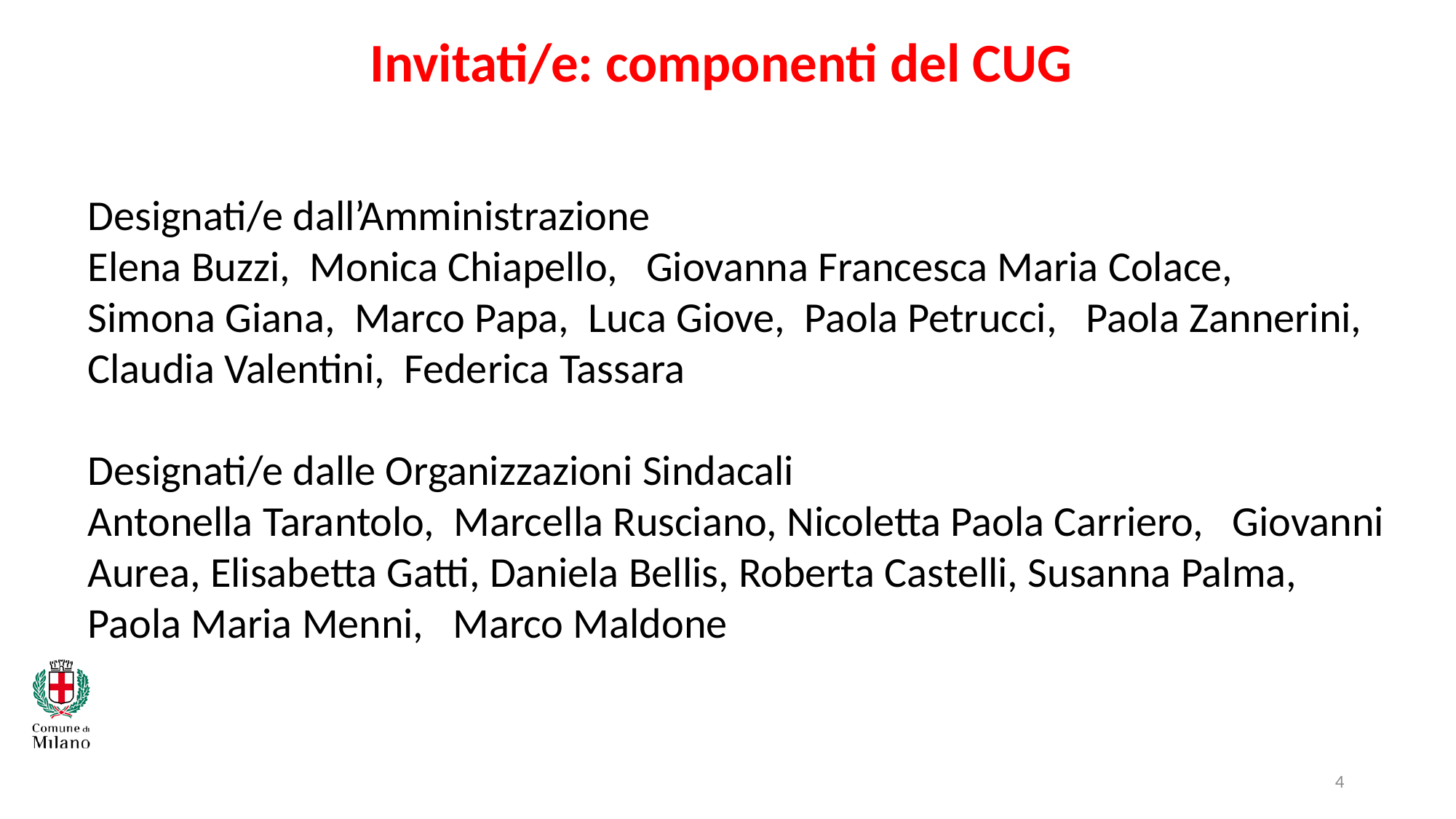

Invitati/e: componenti del CUG

Designati/e dall’Amministrazione
Elena Buzzi,  Monica Chiapello,   Giovanna Francesca Maria Colace,
Simona Giana,  Marco Papa,  Luca Giove,  Paola Petrucci,   Paola Zannerini,
Claudia Valentini,  Federica Tassara

Designati/e dalle Organizzazioni Sindacali
Antonella Tarantolo,  Marcella Rusciano, Nicoletta Paola Carriero,   Giovanni Aurea, Elisabetta Gatti, Daniela Bellis, Roberta Castelli, Susanna Palma,
Paola Maria Menni,   Marco Maldone

4